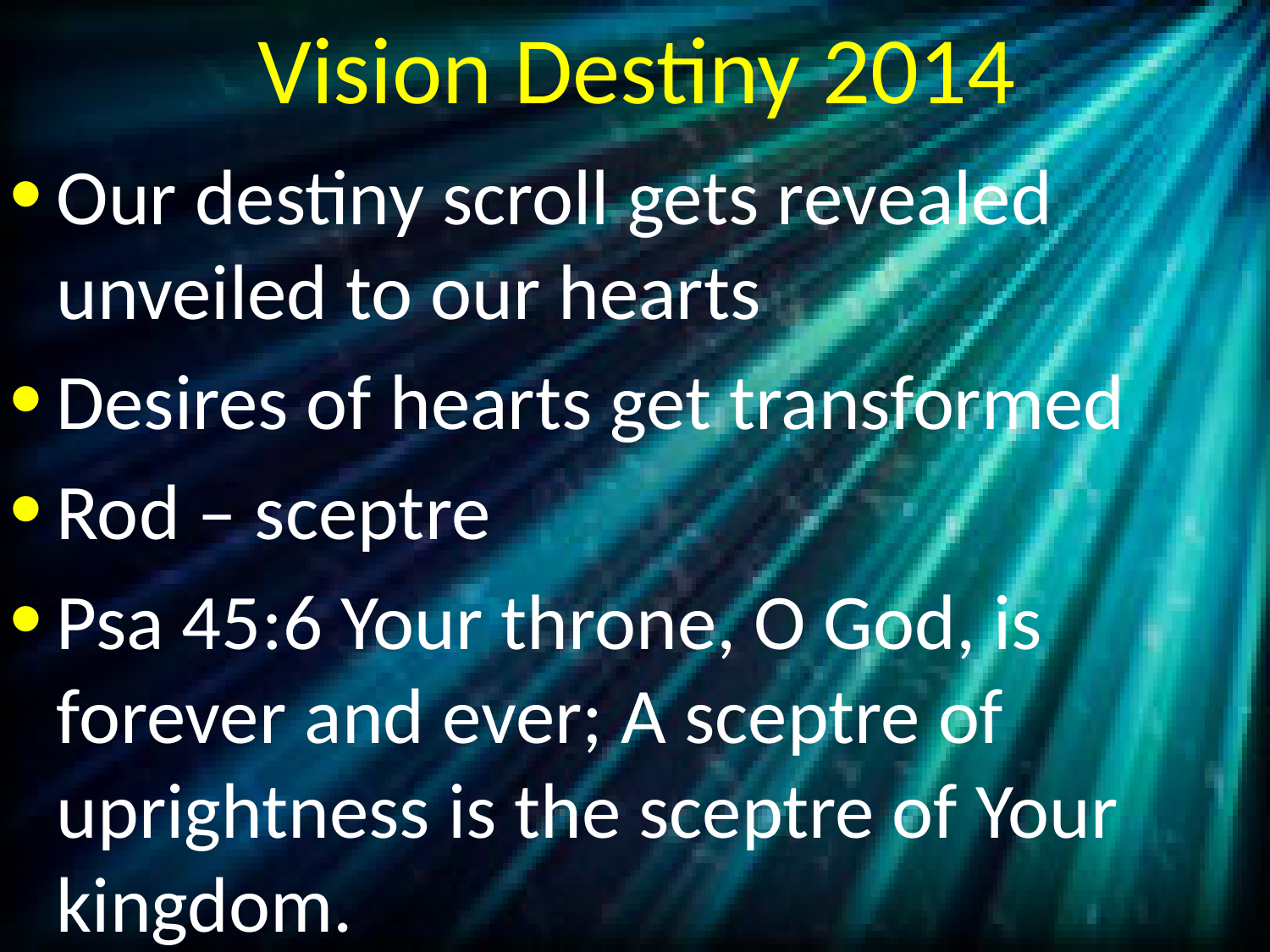

# Vision Destiny 2014
Our destiny scroll gets revealed unveiled to our hearts
Desires of hearts get transformed
Rod – sceptre
Psa 45:6 Your throne, O God, is forever and ever; A sceptre of uprightness is the sceptre of Your kingdom.